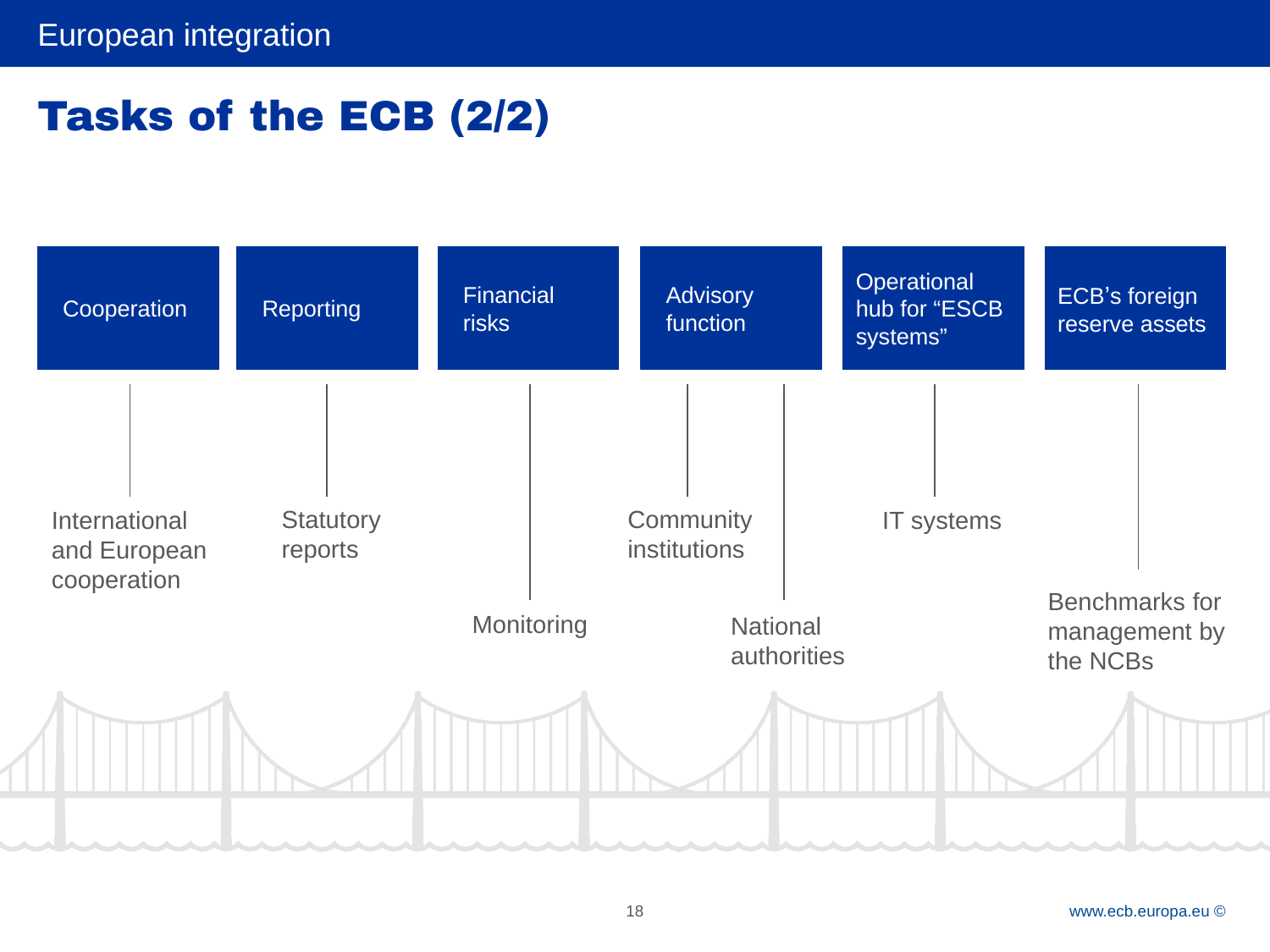

Tasks of the ECB (2/2)
Cooperation
Reporting
Financial risks
Advisory function
Operational hub for “ESCB systems”
ECB’s foreign reserve assets
Statutory reports
Community institutions
International and European cooperation
IT systems

Benchmarks for management by the NCBs
Monitoring
National
authorities